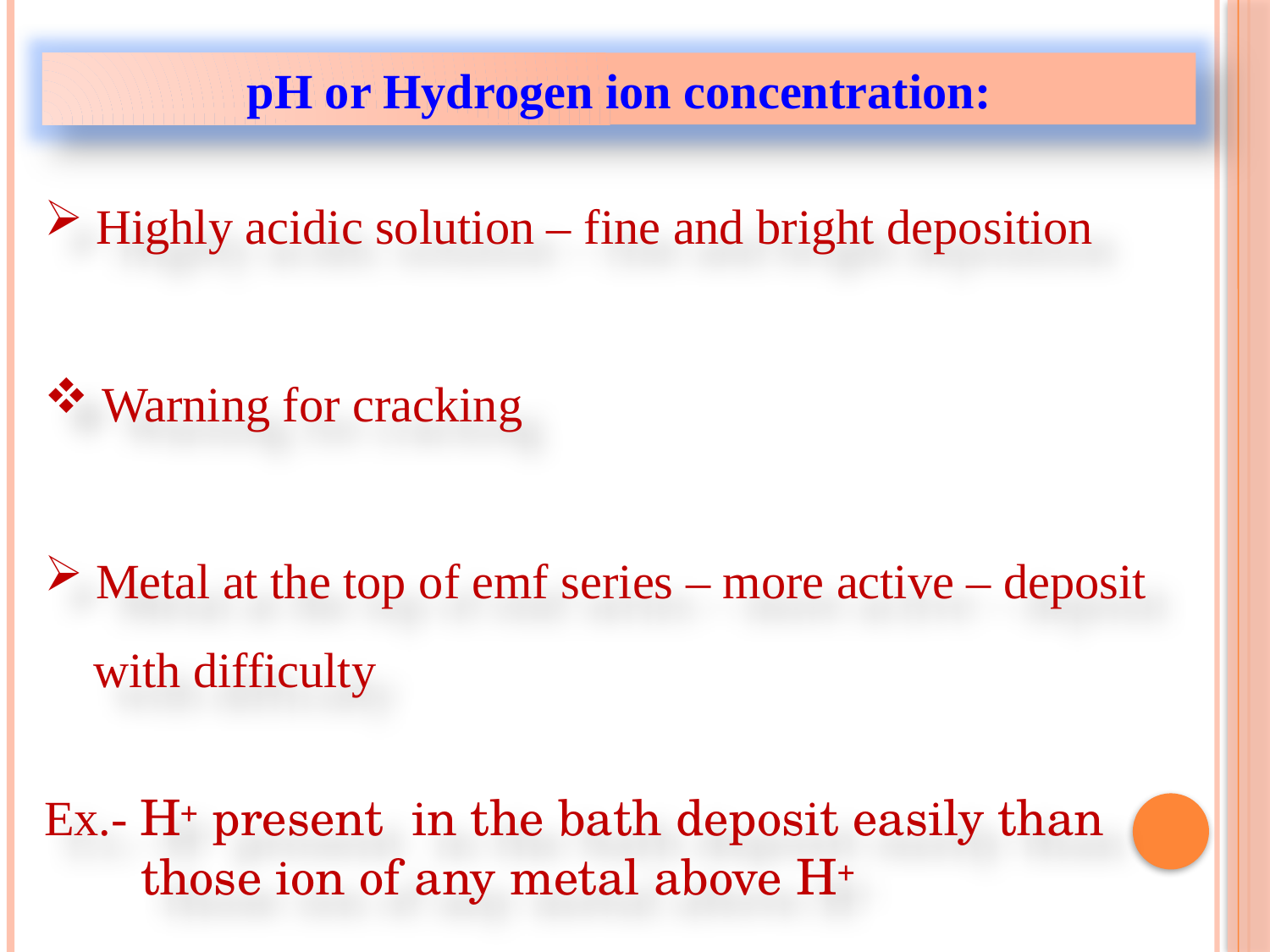

pH or Hydrogen ion concentration:
 Highly acidic solution – fine and bright deposition

 Warning for cracking

 Metal at the top of emf series – more active – deposit
    with difficulty

Ex.- H+ present  in the bath deposit easily than
       those ion of any metal above H+